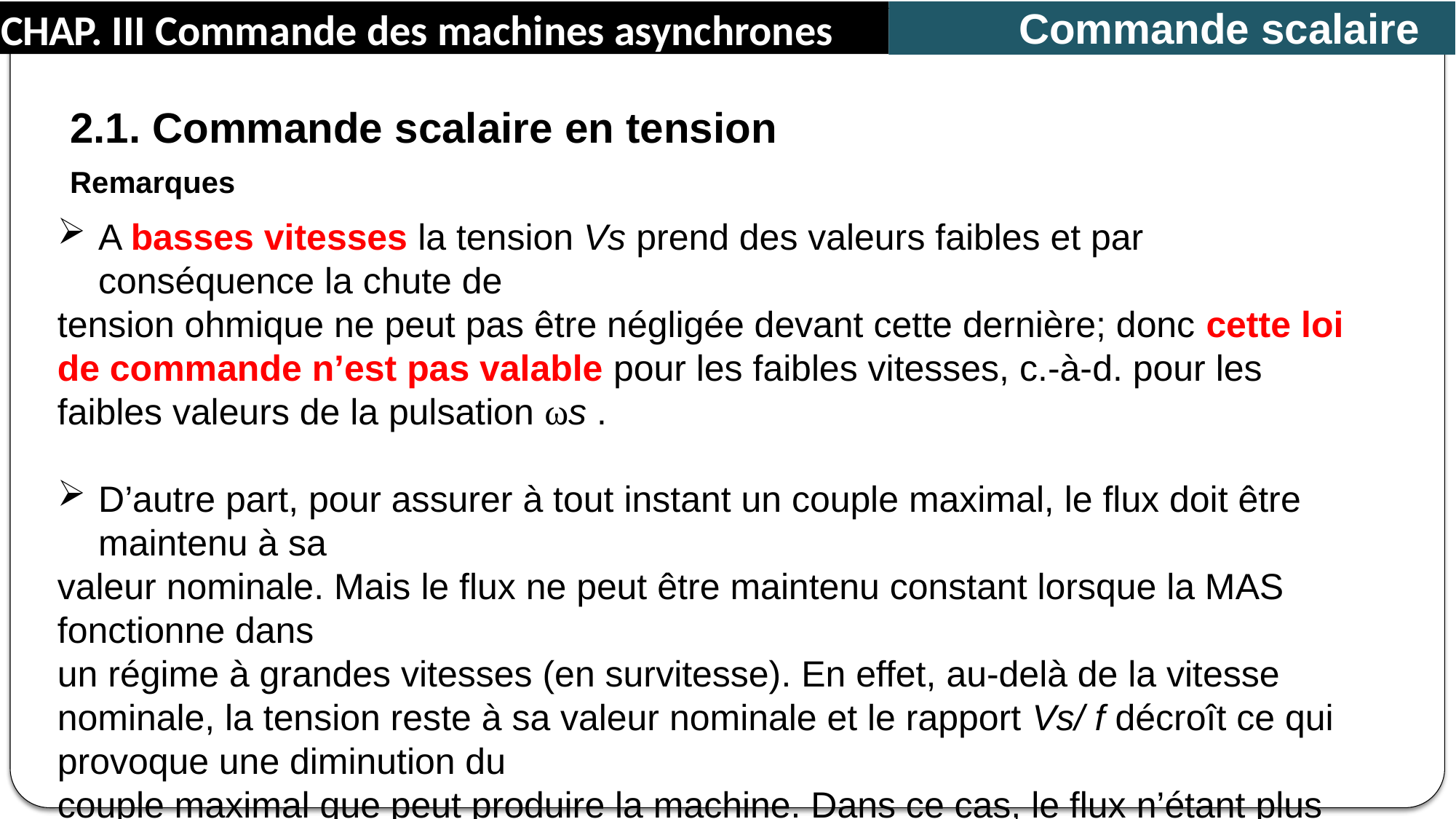

Commande scalaire
CHAP. III Commande des machines asynchrones
2.1. Commande scalaire en tension
Remarques
A basses vitesses la tension Vs prend des valeurs faibles et par conséquence la chute de
tension ohmique ne peut pas être négligée devant cette dernière; donc cette loi de commande n’est pas valable pour les faibles vitesses, c.-à-d. pour les faibles valeurs de la pulsation ωs .

D’autre part, pour assurer à tout instant un couple maximal, le flux doit être maintenu à sa
valeur nominale. Mais le flux ne peut être maintenu constant lorsque la MAS fonctionne dans
un régime à grandes vitesses (en survitesse). En effet, au-delà de la vitesse nominale, la tension reste à sa valeur nominale et le rapport Vs/ f décroît ce qui provoque une diminution du
couple maximal que peut produire la machine. Dans ce cas, le flux n’étant plus constant; on est en régime de défluxage en régime de survitesses